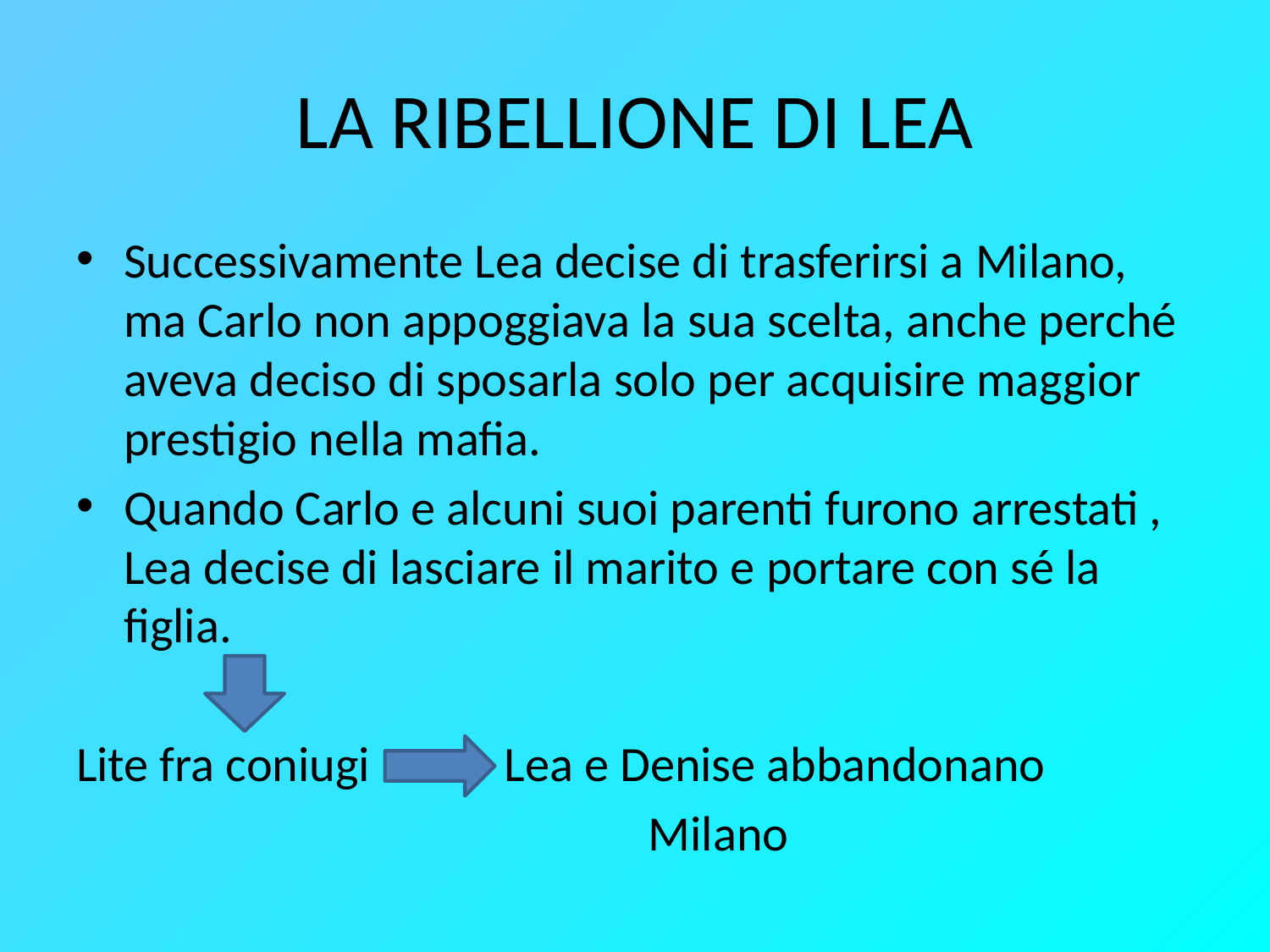

# LA RIBELLIONE DI LEA
Successivamente Lea decise di trasferirsi a Milano, ma Carlo non appoggiava la sua scelta, anche perché aveva deciso di sposarla solo per acquisire maggior prestigio nella mafia.
Quando Carlo e alcuni suoi parenti furono arrestati , Lea decise di lasciare il marito e portare con sé la figlia.

Lite fra coniugi            Lea e Denise abbandonano
                                                   Milano